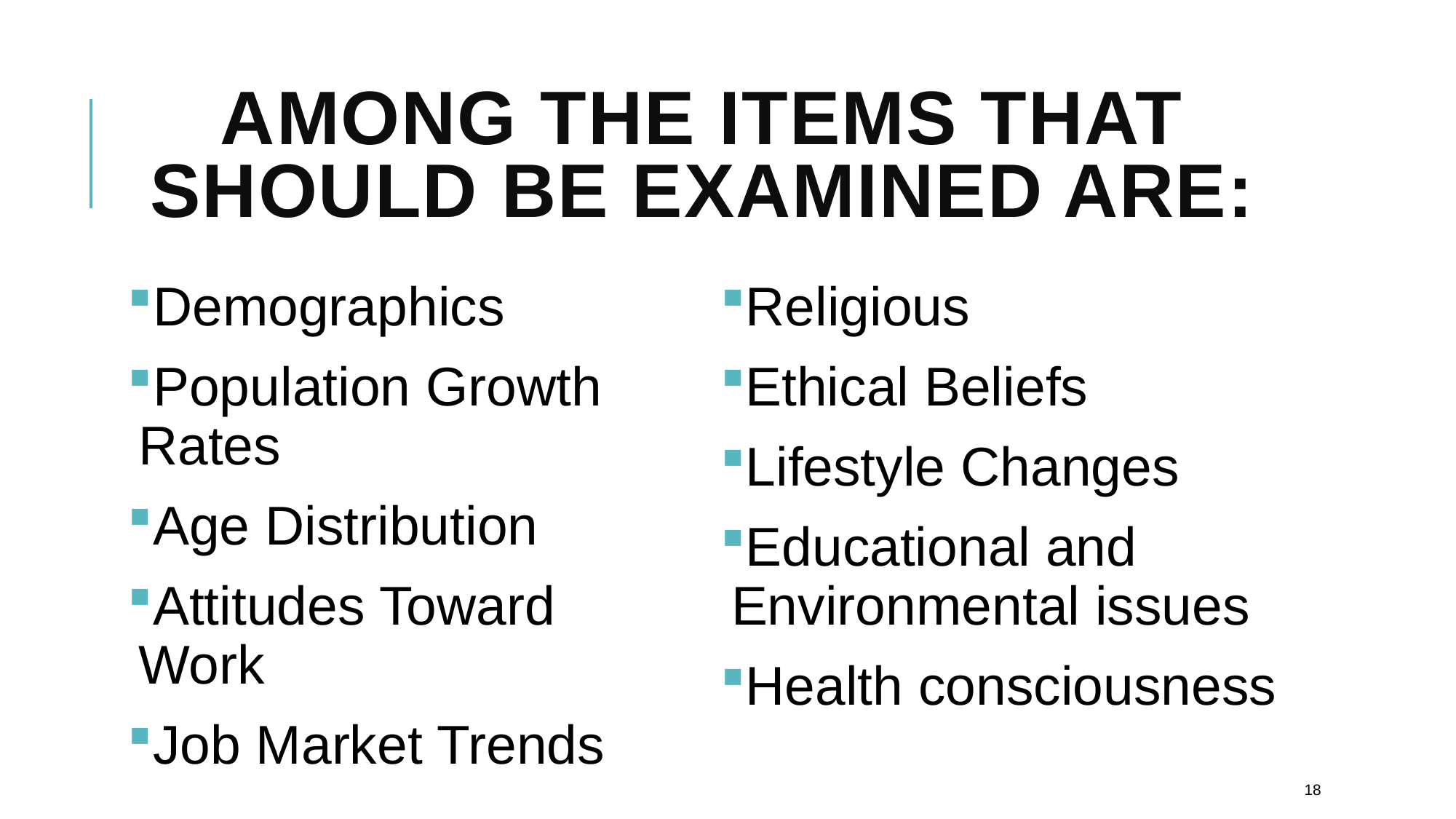

# Among the items that should be examined are:
Demographics
Population Growth Rates
Age Distribution
Attitudes Toward Work
Job Market Trends
Religious
Ethical Beliefs
Lifestyle Changes
Educational and Environmental issues
Health consciousness
18